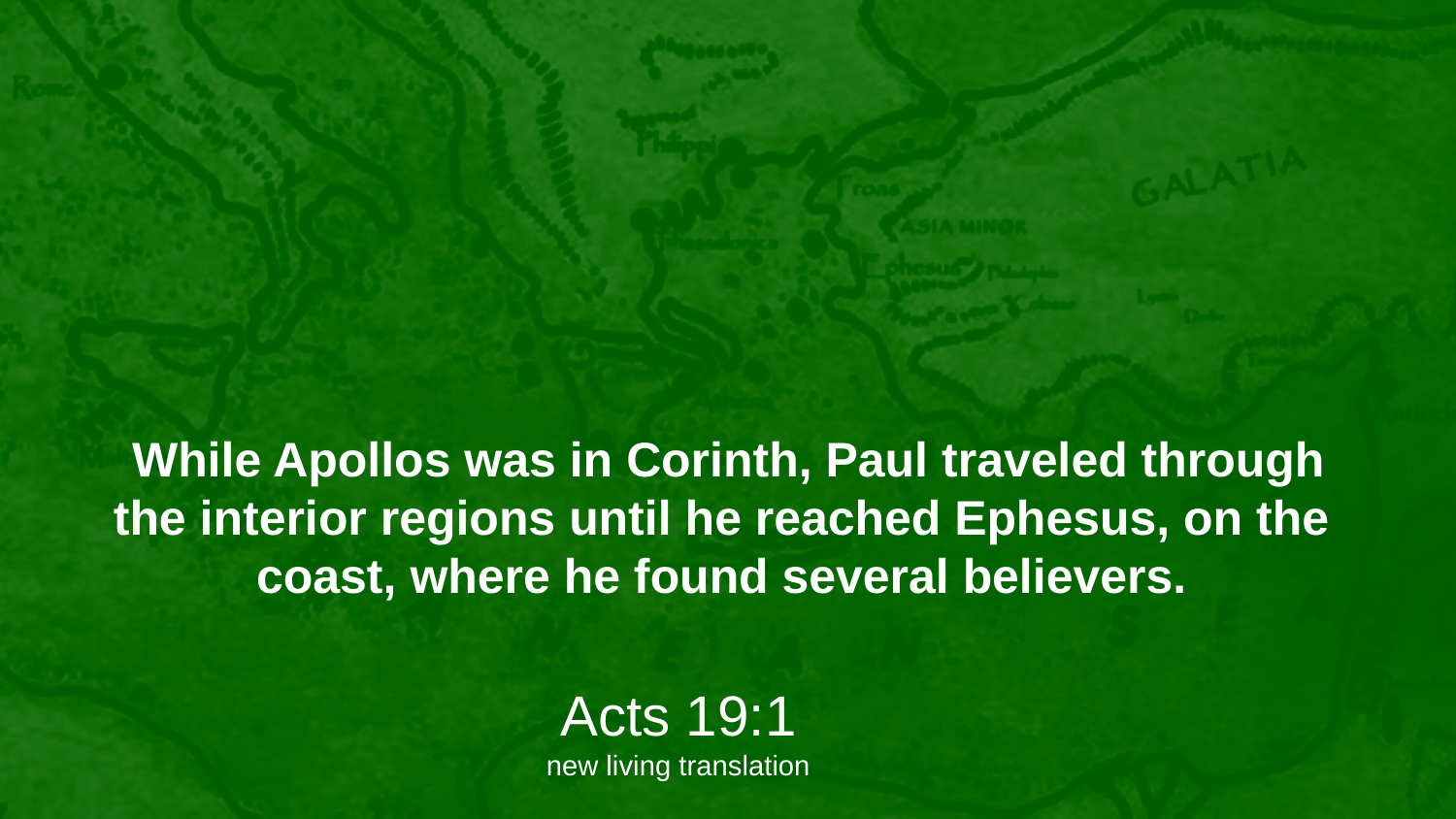

While Apollos was in Corinth, Paul traveled through the interior regions until he reached Ephesus, on the coast, where he found several believers.
Acts 19:1
new living translation